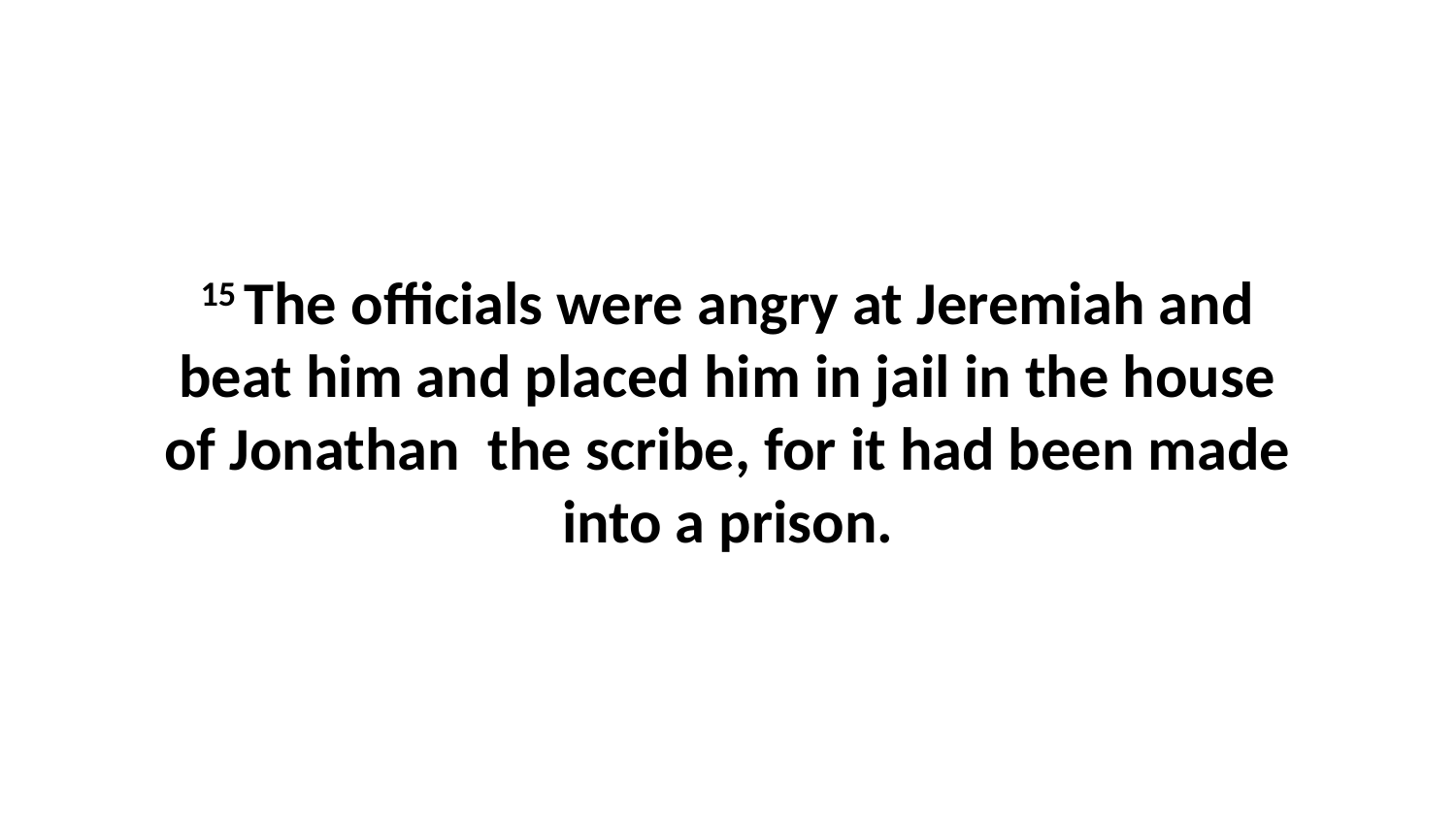

15 The officials were angry at Jeremiah and beat him and placed him in jail in the house of Jonathan  the scribe, for it had been made into a prison.